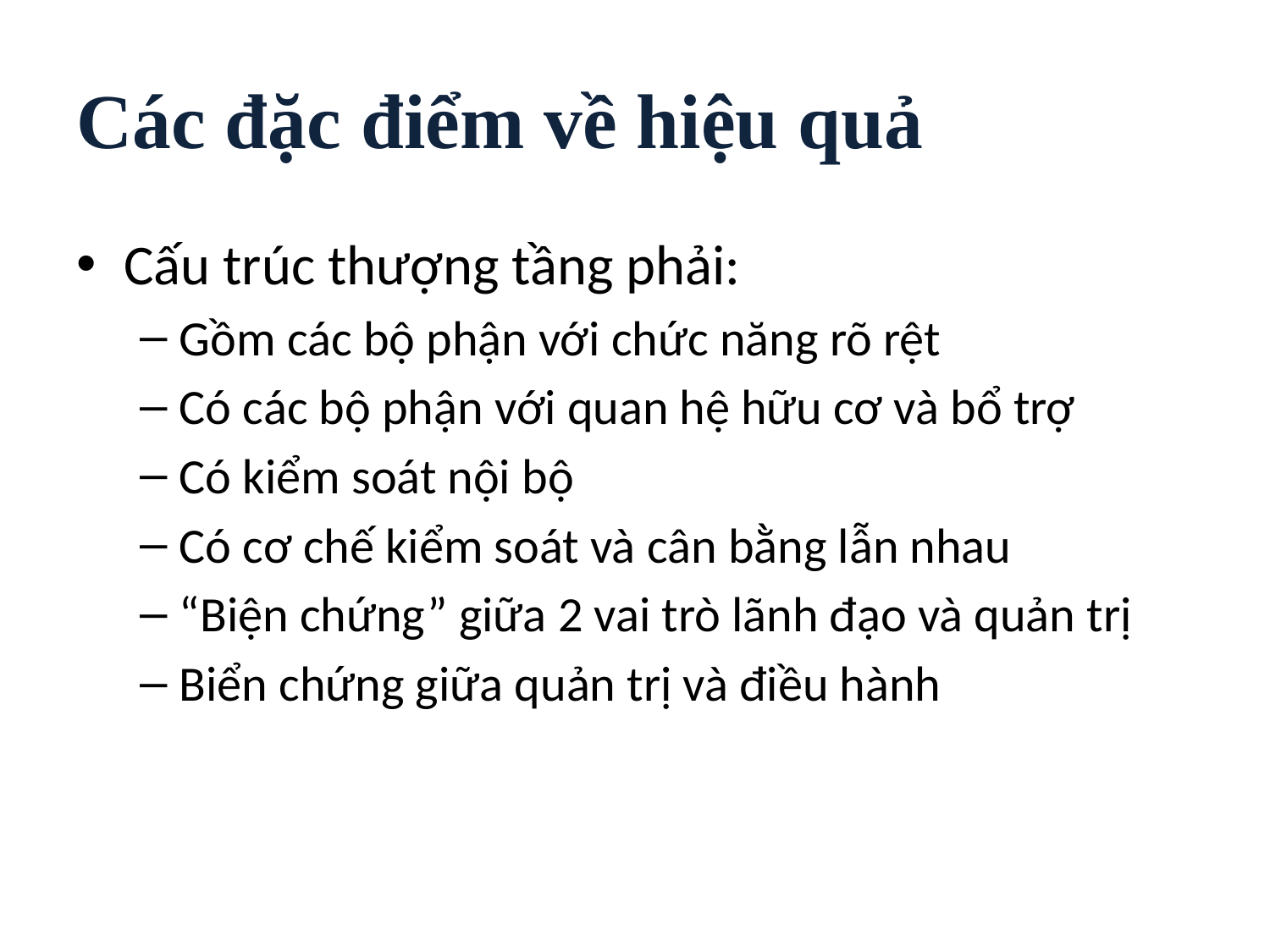

# Các đặc điểm về hiệu quả
Cấu trúc thượng tầng phải:
Gồm các bộ phận với chức năng rõ rệt
Có các bộ phận với quan hệ hữu cơ và bổ trợ
Có kiểm soát nội bộ
Có cơ chế kiểm soát và cân bằng lẫn nhau
“Biện chứng” giữa 2 vai trò lãnh đạo và quản trị
Biển chứng giữa quản trị và điều hành